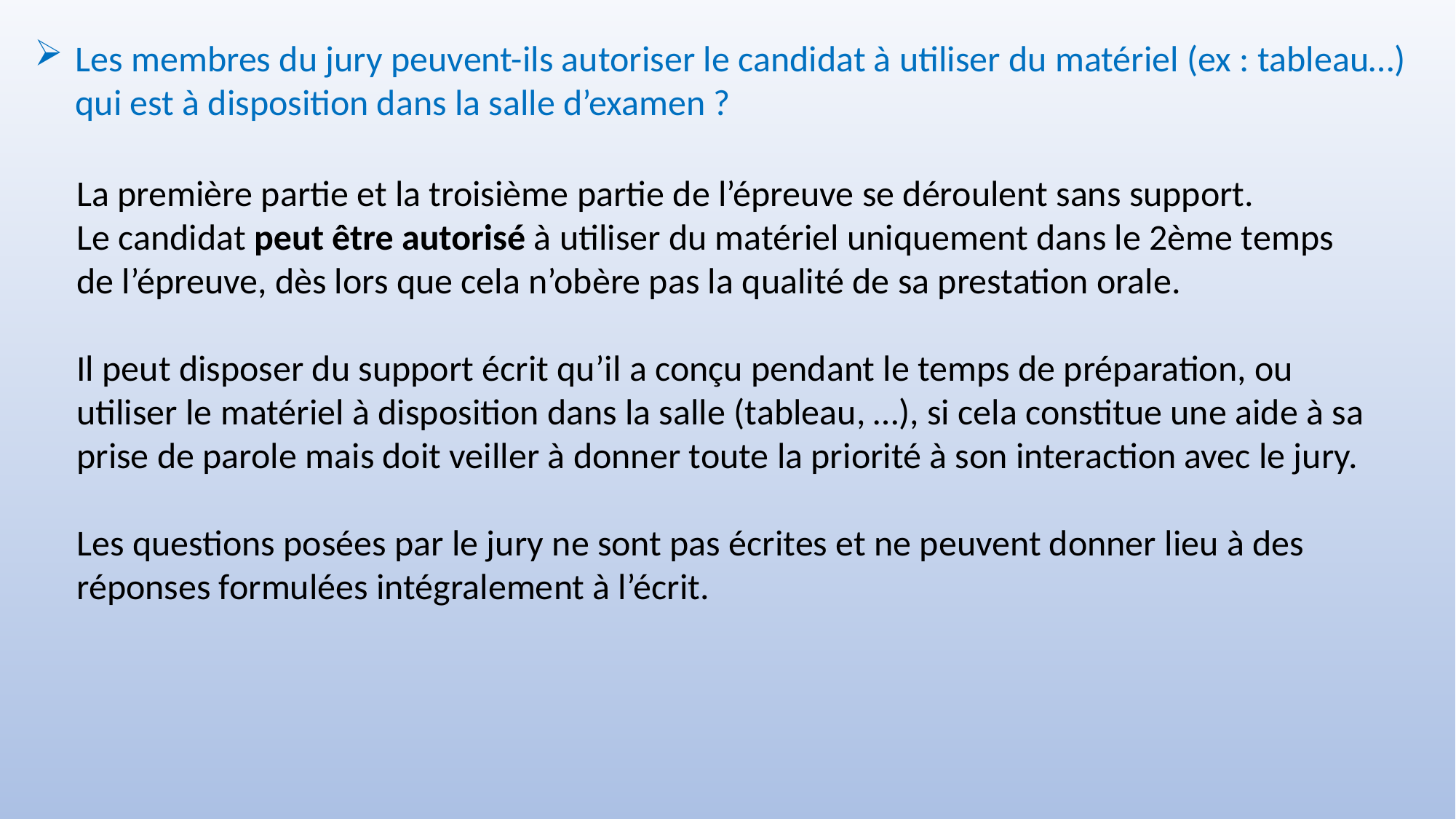

Les membres du jury peuvent-ils autoriser le candidat à utiliser du matériel (ex : tableau…) qui est à disposition dans la salle d’examen ?
La première partie et la troisième partie de l’épreuve se déroulent sans support.
Le candidat peut être autorisé à utiliser du matériel uniquement dans le 2ème temps de l’épreuve, dès lors que cela n’obère pas la qualité de sa prestation orale.

Il peut disposer du support écrit qu’il a conçu pendant le temps de préparation, ou
utiliser le matériel à disposition dans la salle (tableau, …), si cela constitue une aide à sa prise de parole mais doit veiller à donner toute la priorité à son interaction avec le jury.

Les questions posées par le jury ne sont pas écrites et ne peuvent donner lieu à des réponses formulées intégralement à l’écrit.